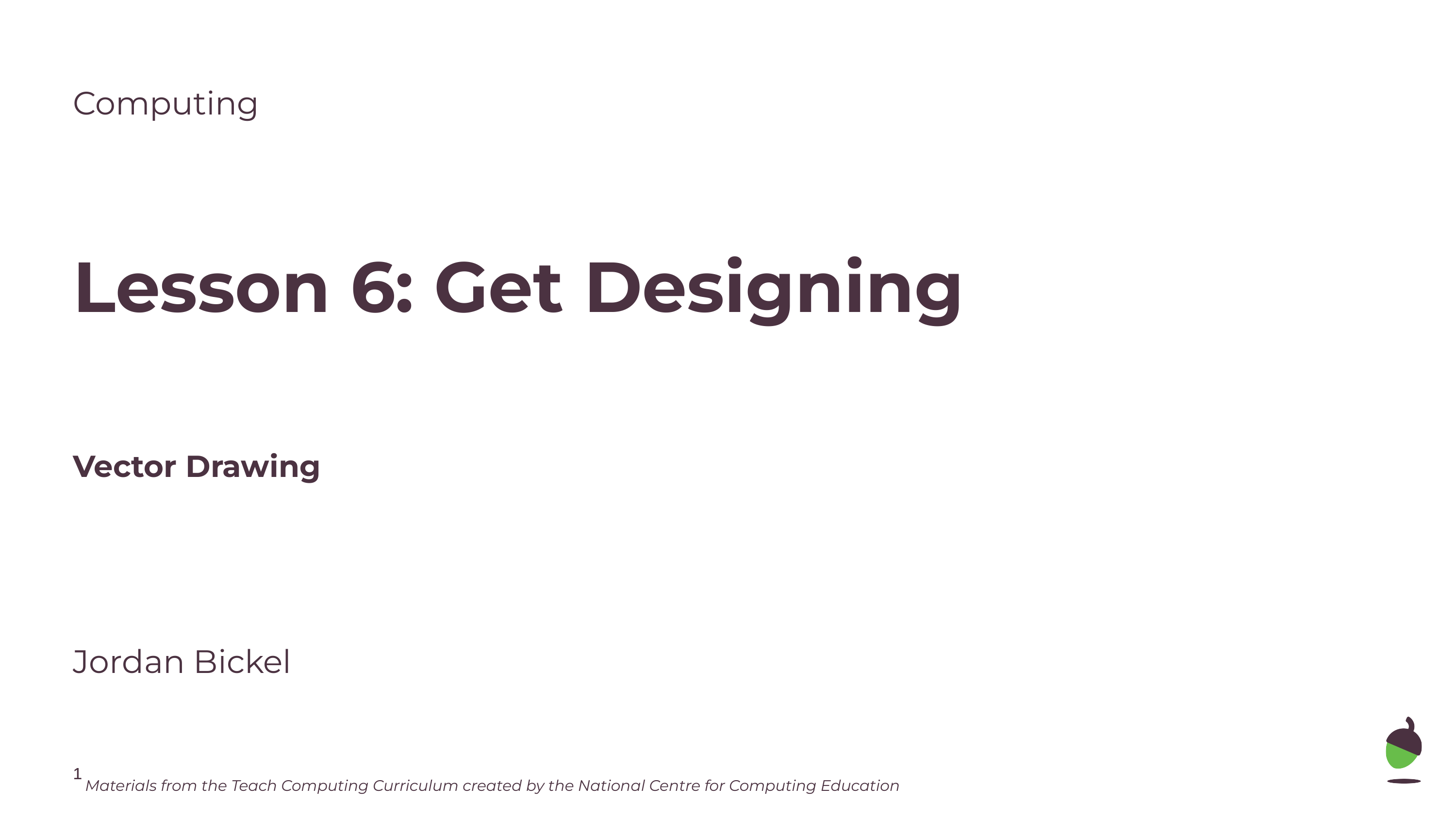

Computing
Lesson 6: Get Designing

Vector Drawing
Jordan Bickel

   Materials from the Teach Computing Curriculum created by the National Centre for Computing Education
1
1